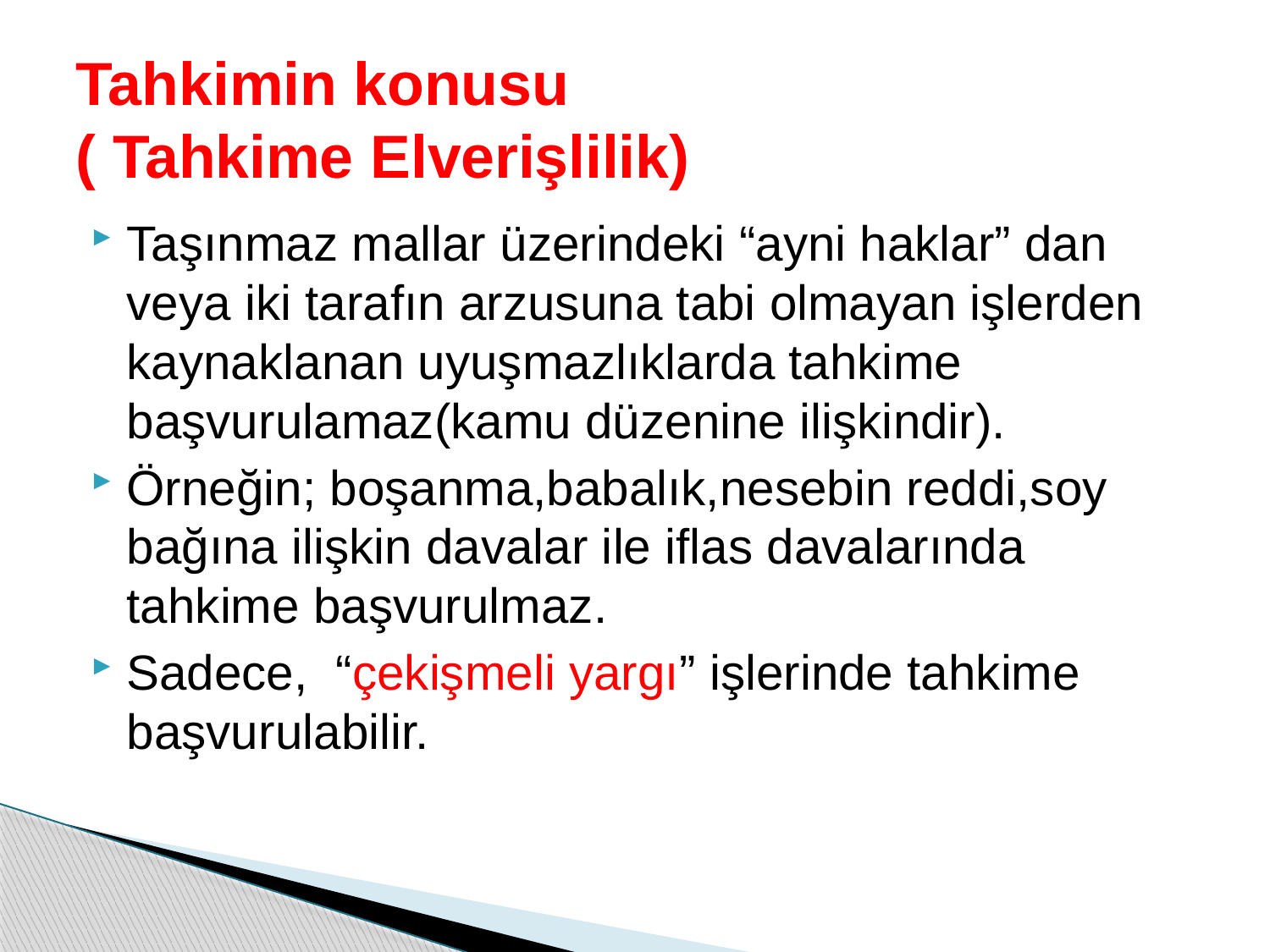

# Tahkimin konusu ( Tahkime Elverişlilik)
Taşınmaz mallar üzerindeki “ayni haklar” dan veya iki tarafın arzusuna tabi olmayan işlerden kaynaklanan uyuşmazlıklarda tahkime başvurulamaz(kamu düzenine ilişkindir).
Örneğin; boşanma,babalık,nesebin reddi,soy bağına ilişkin davalar ile iflas davalarında tahkime başvurulmaz.
Sadece,  “çekişmeli yargı” işlerinde tahkime başvurulabilir.